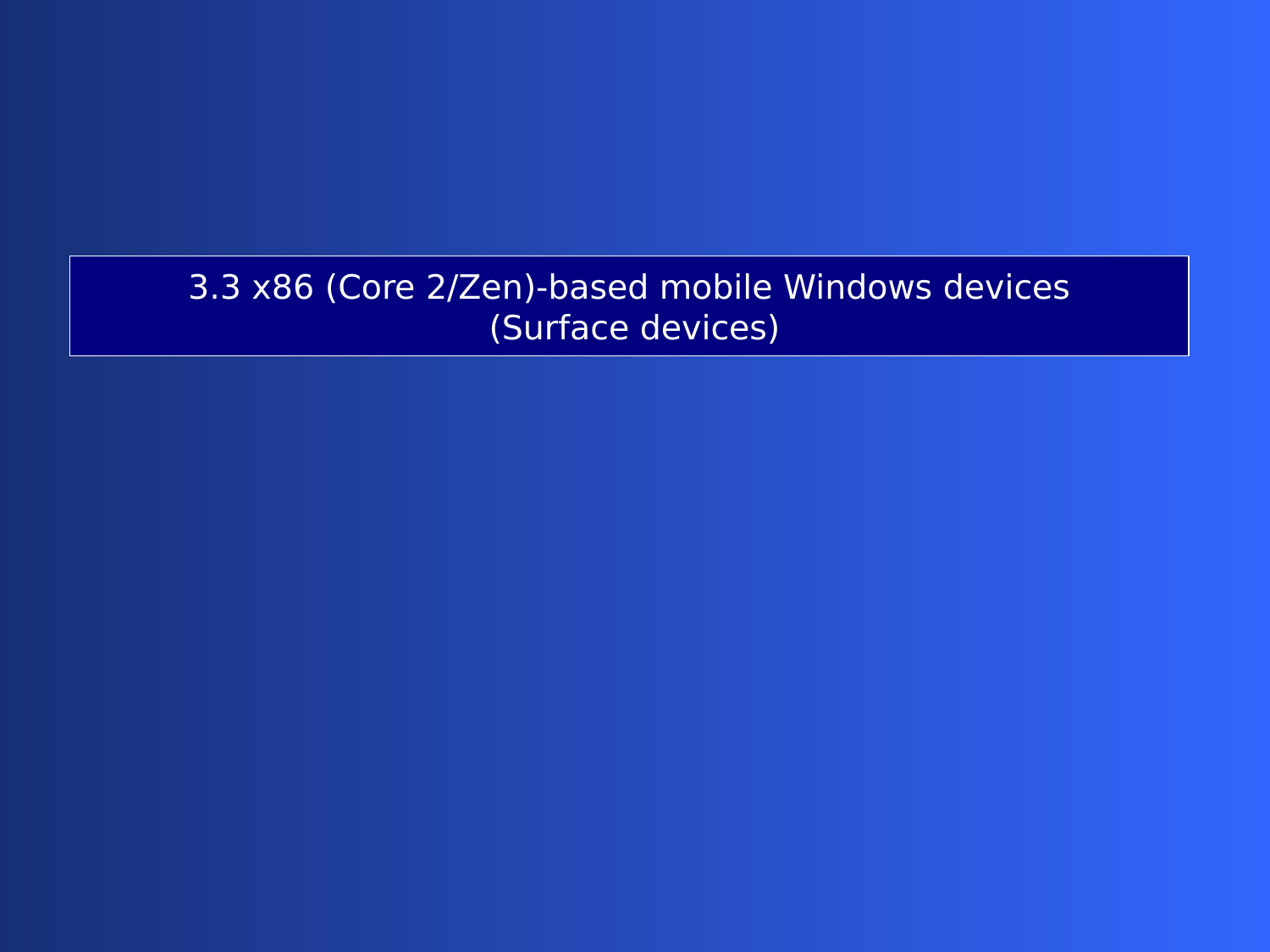

3.3 x86 (Core 2/Zen)-based mobile Windows devices
 (Surface devices)